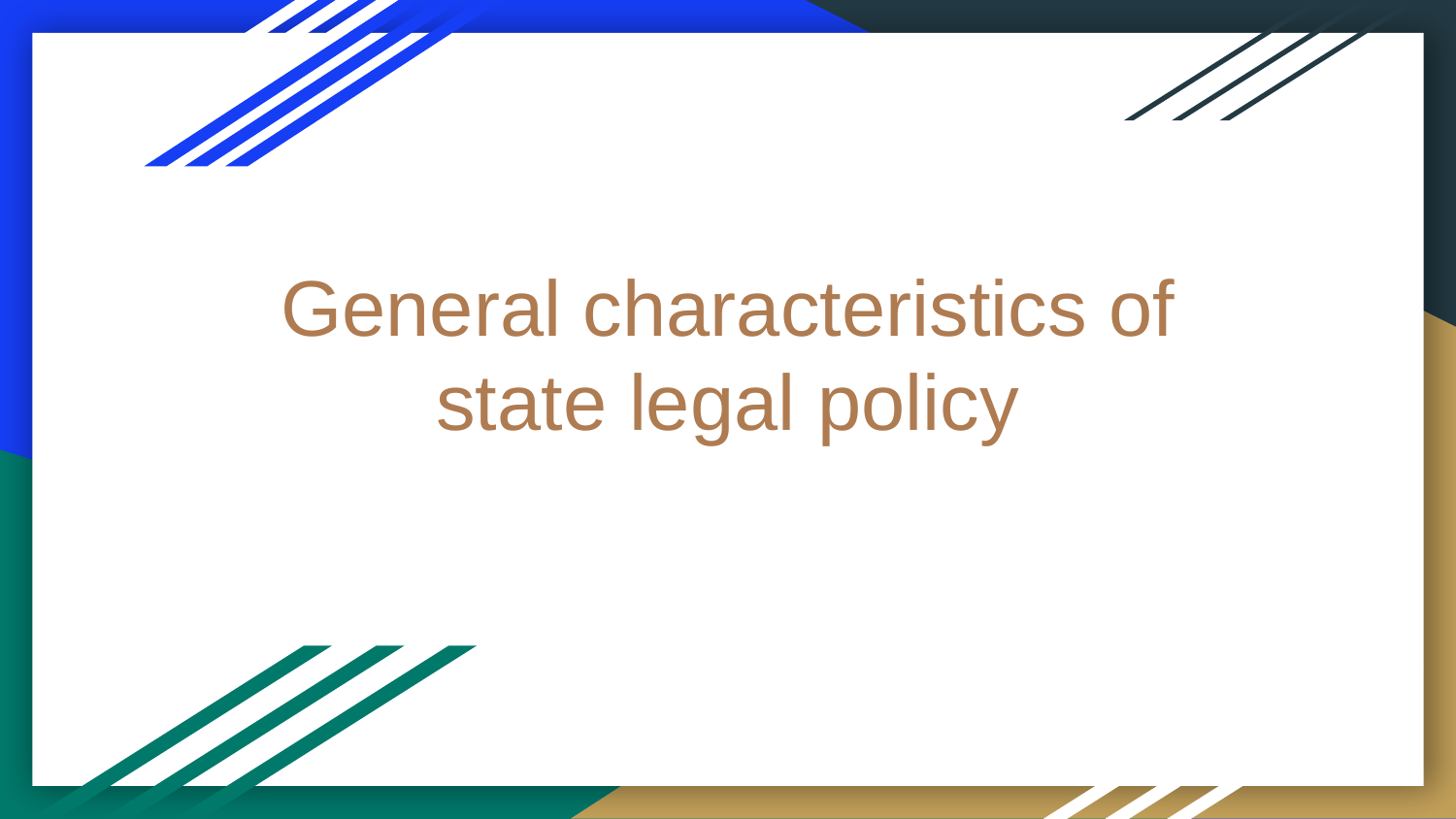

# General characteristics of state legal policy